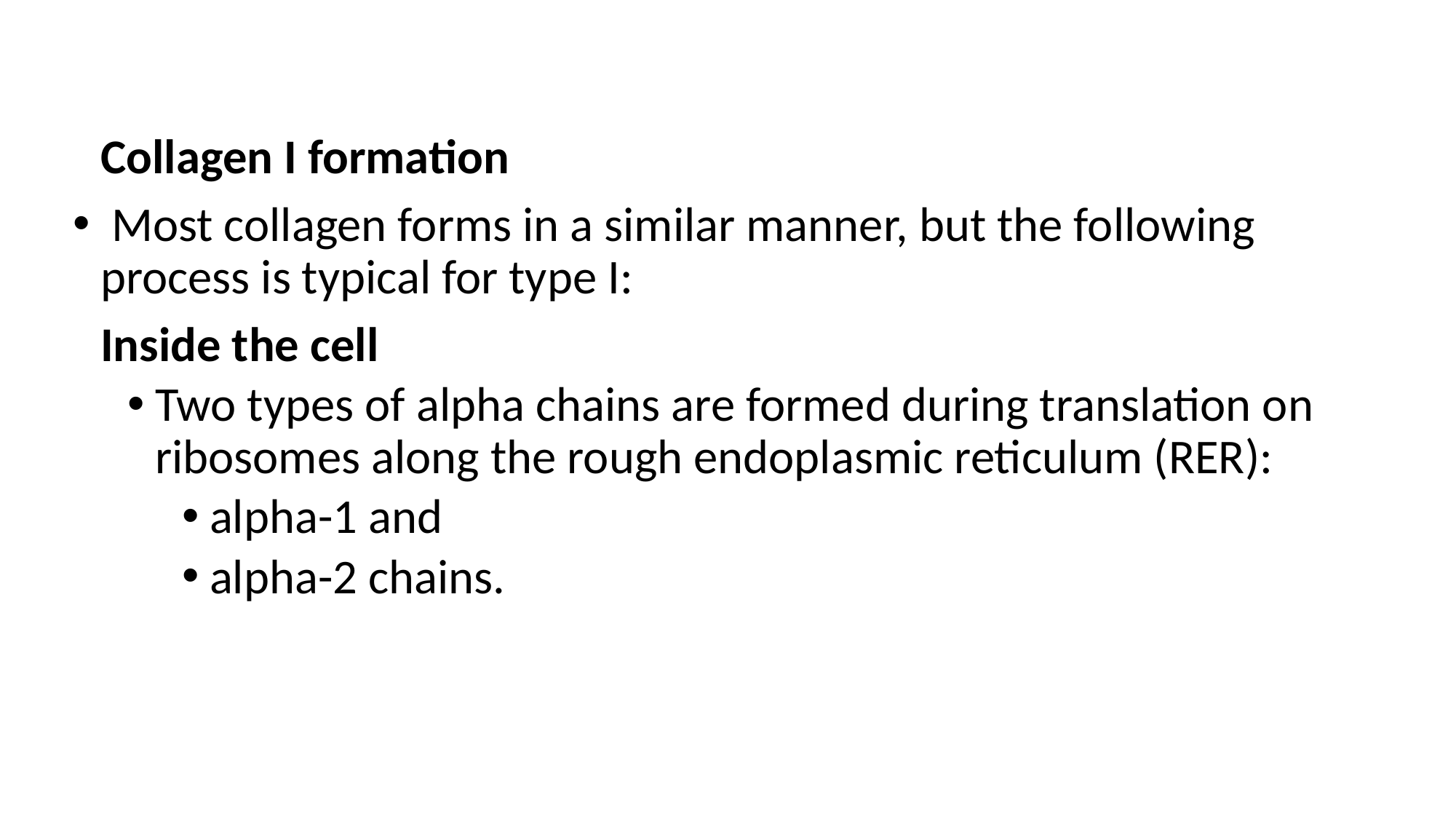

Collagen I formation
 Most collagen forms in a similar manner, but the following process is typical for type I:
	Inside the cell
Two types of alpha chains are formed during translation on ribosomes along the rough endoplasmic reticulum (RER):
alpha-1 and
alpha-2 chains.